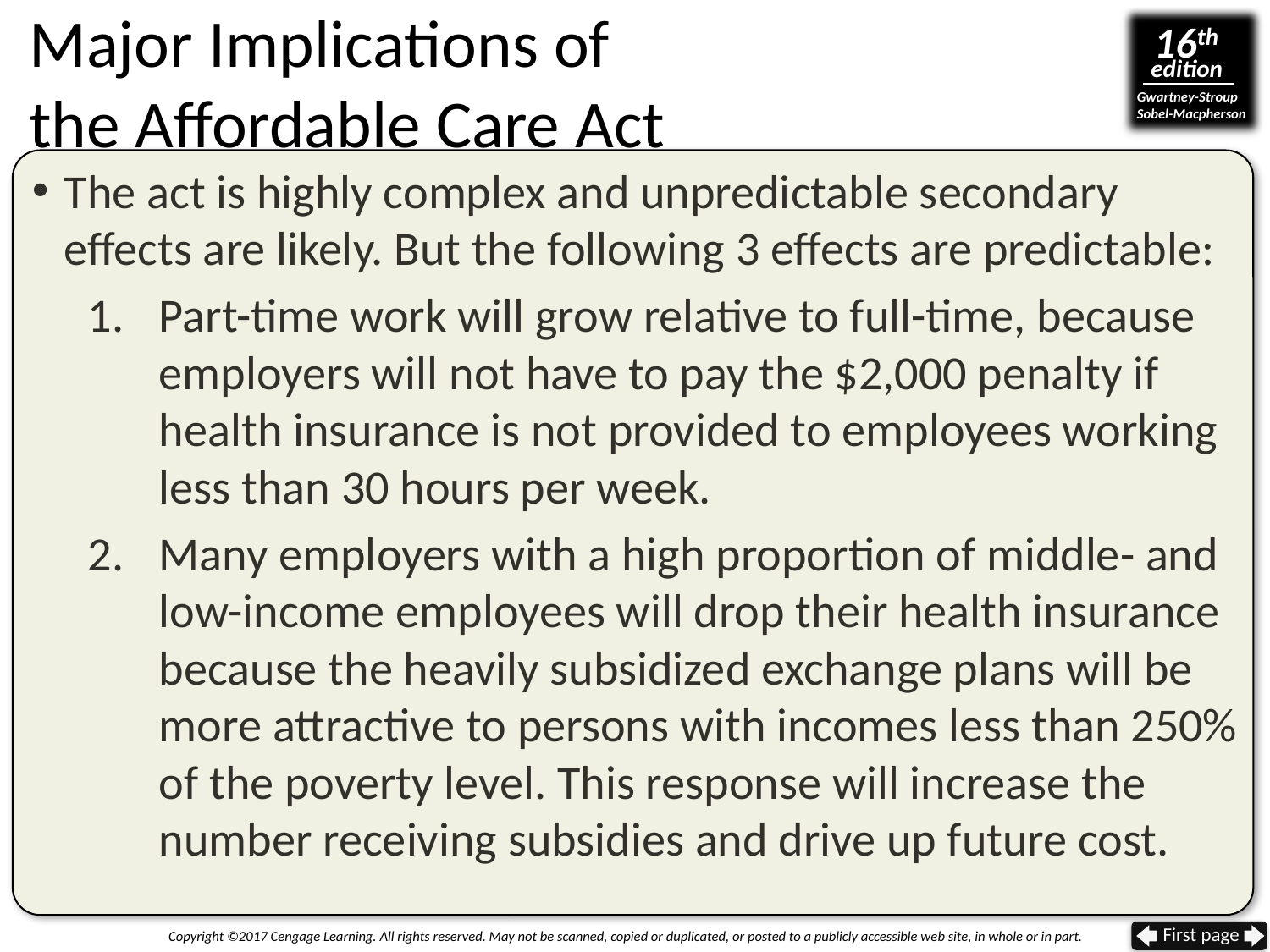

# Major Implications of the Affordable Care Act
The act is highly complex and unpredictable secondary effects are likely. But the following 3 effects are predictable:
Part-time work will grow relative to full-time, because employers will not have to pay the $2,000 penalty if health insurance is not provided to employees working less than 30 hours per week.
Many employers with a high proportion of middle- and low-income employees will drop their health insurance because the heavily subsidized exchange plans will be more attractive to persons with incomes less than 250% of the poverty level. This response will increase the number receiving subsidies and drive up future cost.